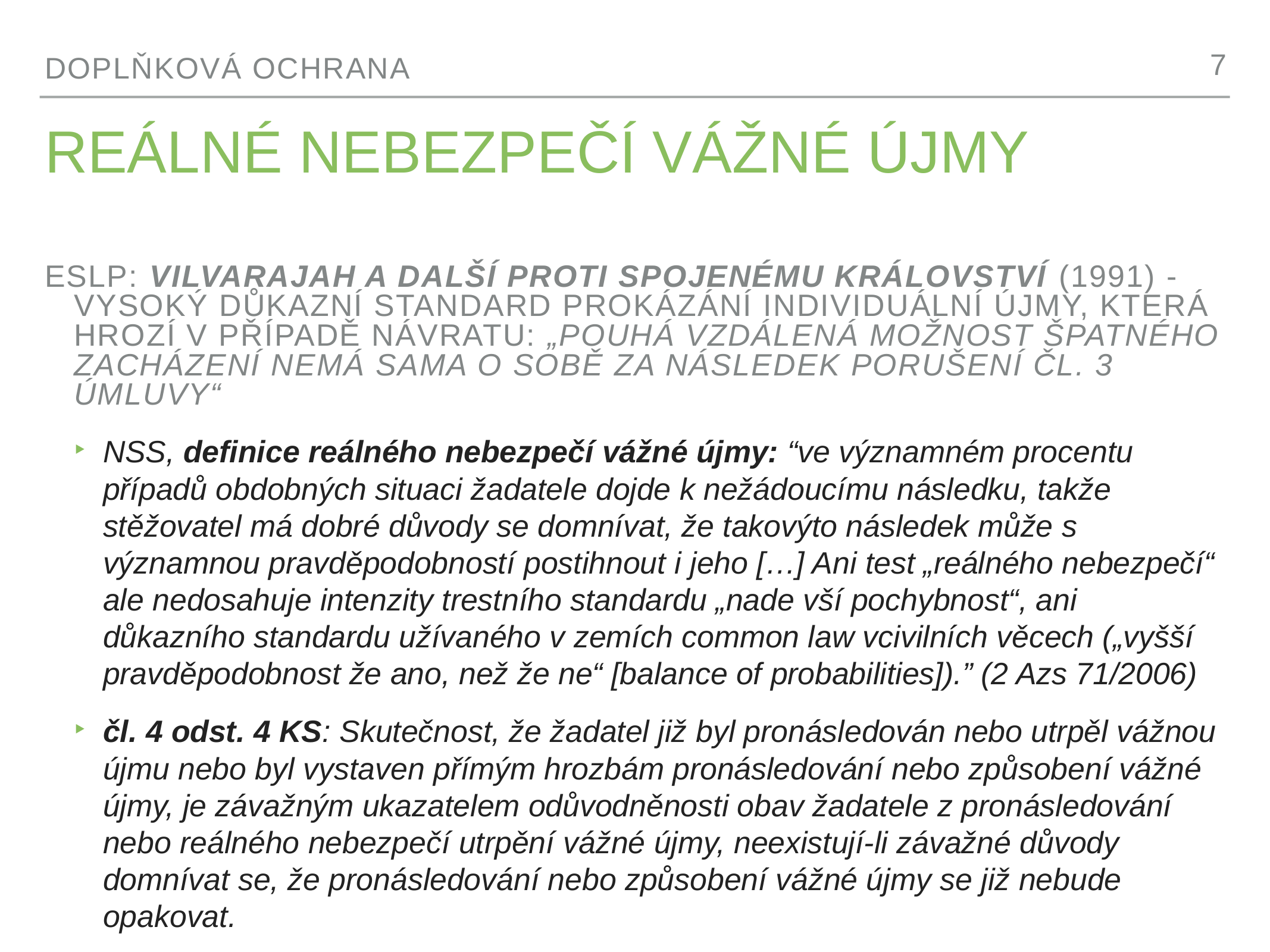

7
doplňková ochrana
# Reálné nebezpečí vážné újmy
ESLP: Vilvarajah a další proti Spojenému Království (1991) - vysoký důkazní standard prokázání individuální újmy, která hrozí v případě návratu: „pouhá vzdálená možnost špatného zacházení nemá sama o sobě za následek porušení čl. 3 Úmluvy“
NSS, definice reálného nebezpečí vážné újmy: “ve významném procentu případů obdobných situaci žadatele dojde k nežádoucímu následku, takže stěžovatel má dobré důvody se domnívat, že takovýto následek může s významnou pravděpodobností postihnout i jeho […] Ani test „reálného nebezpečí“ ale nedosahuje intenzity trestního standardu „nade vší pochybnost“, ani důkazního standardu užívaného v zemích common law vcivilních věcech („vyšší pravděpodobnost že ano, než že ne“ [balance of probabilities]).” (2 Azs 71/2006)
čl. 4 odst. 4 KS: Skutečnost, že žadatel již byl pronásledován nebo utrpěl vážnou újmu nebo byl vystaven přímým hrozbám pronásledování nebo způsobení vážné újmy, je závažným ukazatelem odůvodněnosti obav žadatele z pronásledování nebo reálného nebezpečí utrpění vážné újmy, neexistují-li závažné důvody domnívat se, že pronásledování nebo způsobení vážné újmy se již nebude opakovat.